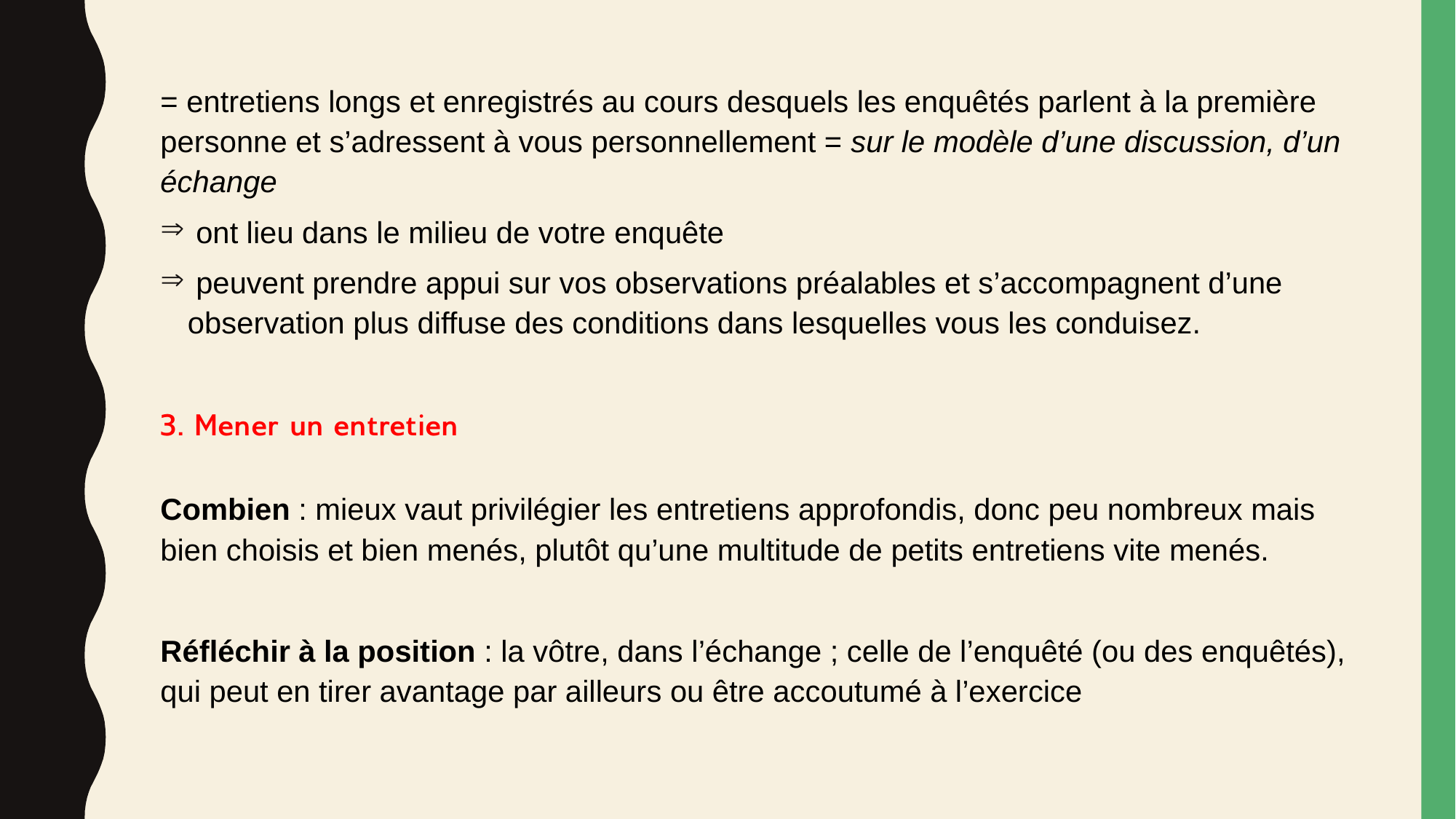

= entretiens longs et enregistrés au cours desquels les enquêtés parlent à la première personne et s’adressent à vous personnellement = sur le modèle d’une discussion, d’un échange
 ont lieu dans le milieu de votre enquête
 peuvent prendre appui sur vos observations préalables et s’accompagnent d’une   observation plus diffuse des conditions dans lesquelles vous les conduisez.

3. Mener un entretien

Combien : mieux vaut privilégier les entretiens approfondis, donc peu nombreux mais bien choisis et bien menés, plutôt qu’une multitude de petits entretiens vite menés.

Réfléchir à la position : la vôtre, dans l’échange ; celle de l’enquêté (ou des enquêtés), qui peut en tirer avantage par ailleurs ou être accoutumé à l’exercice